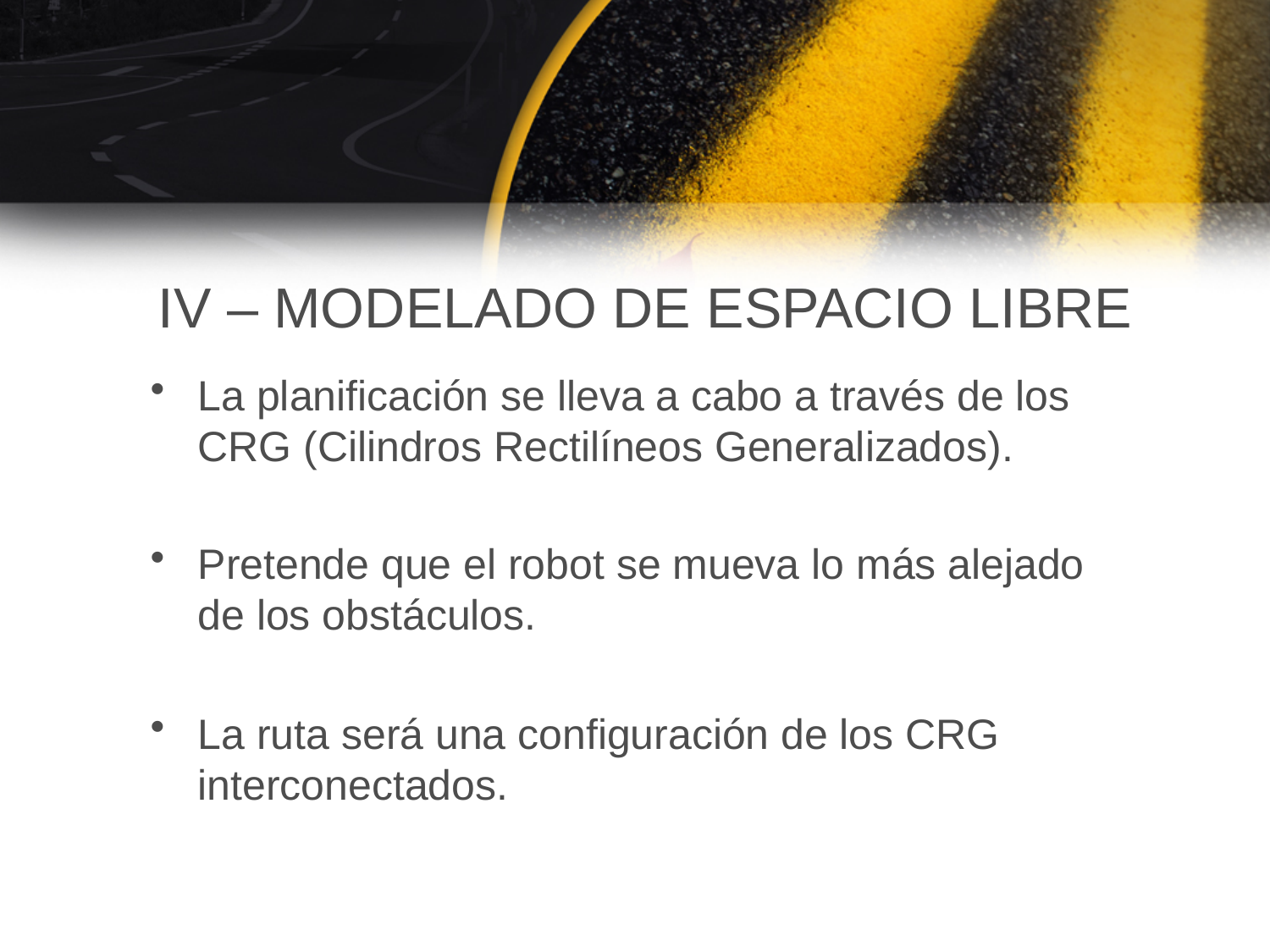

# IV – MODELADO DE ESPACIO LIBRE
La planificación se lleva a cabo a través de los CRG (Cilindros Rectilíneos Generalizados).

Pretende que el robot se mueva lo más alejado de los obstáculos.

La ruta será una configuración de los CRG interconectados.